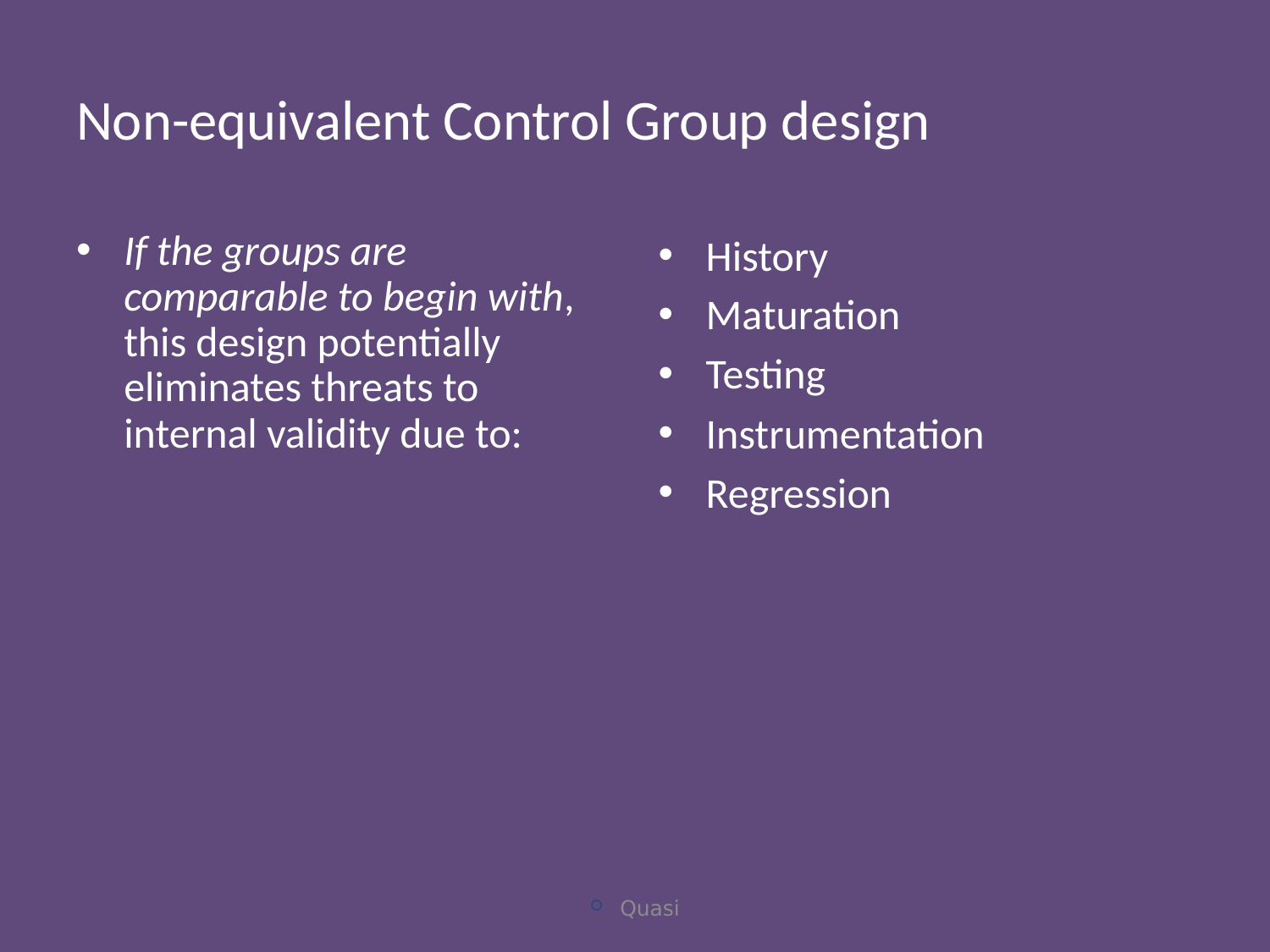

# Non-equivalent Control Group design
If the groups are comparable to begin with, this design potentially eliminates threats to internal validity due to:
History
Maturation
Testing
Instrumentation
Regression

Quasi